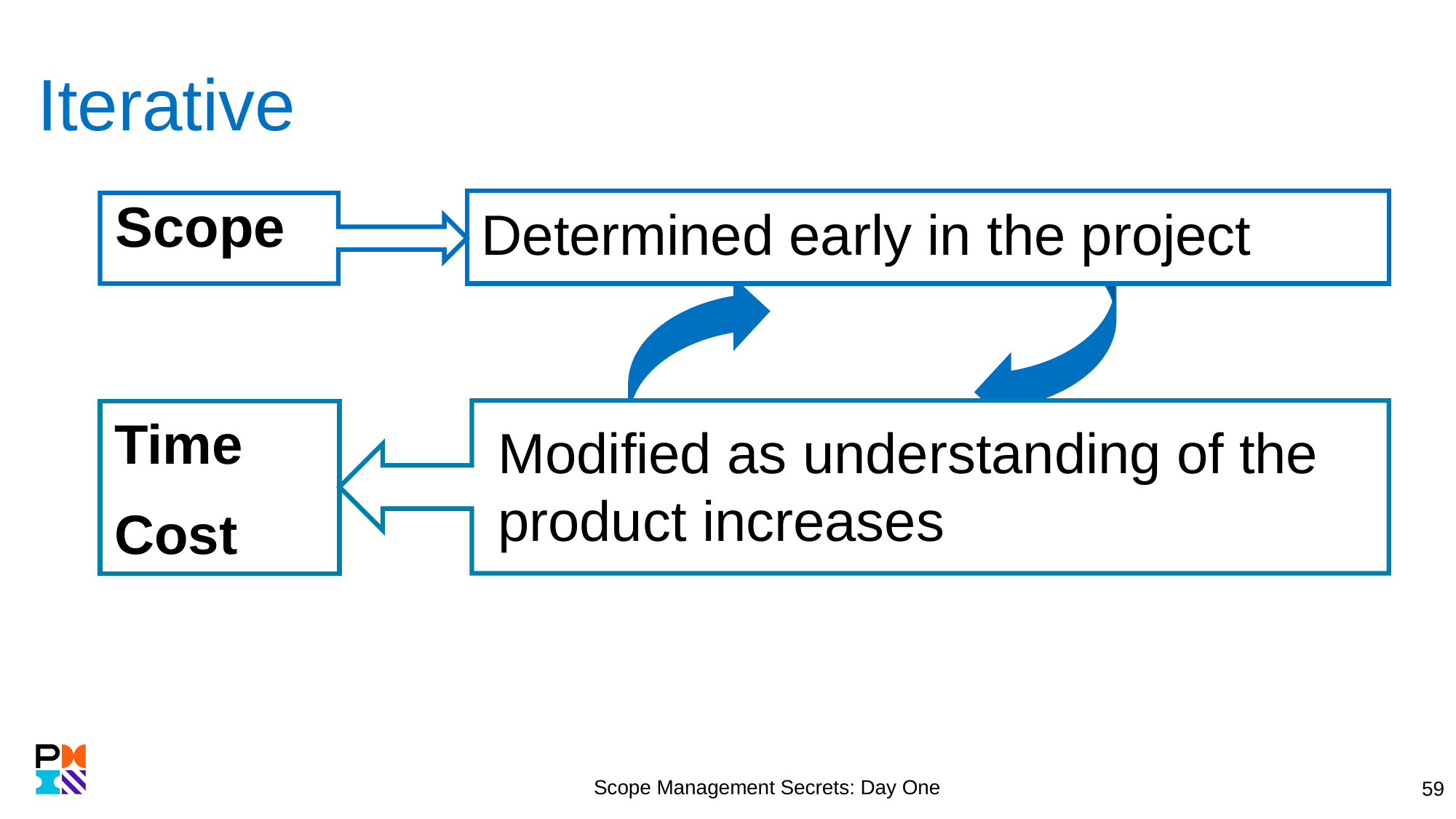

# Iterative
 Scope

Determined early in the project

Time
Cost
Modified as understanding of the product increases
Scope Management Secrets: Day One